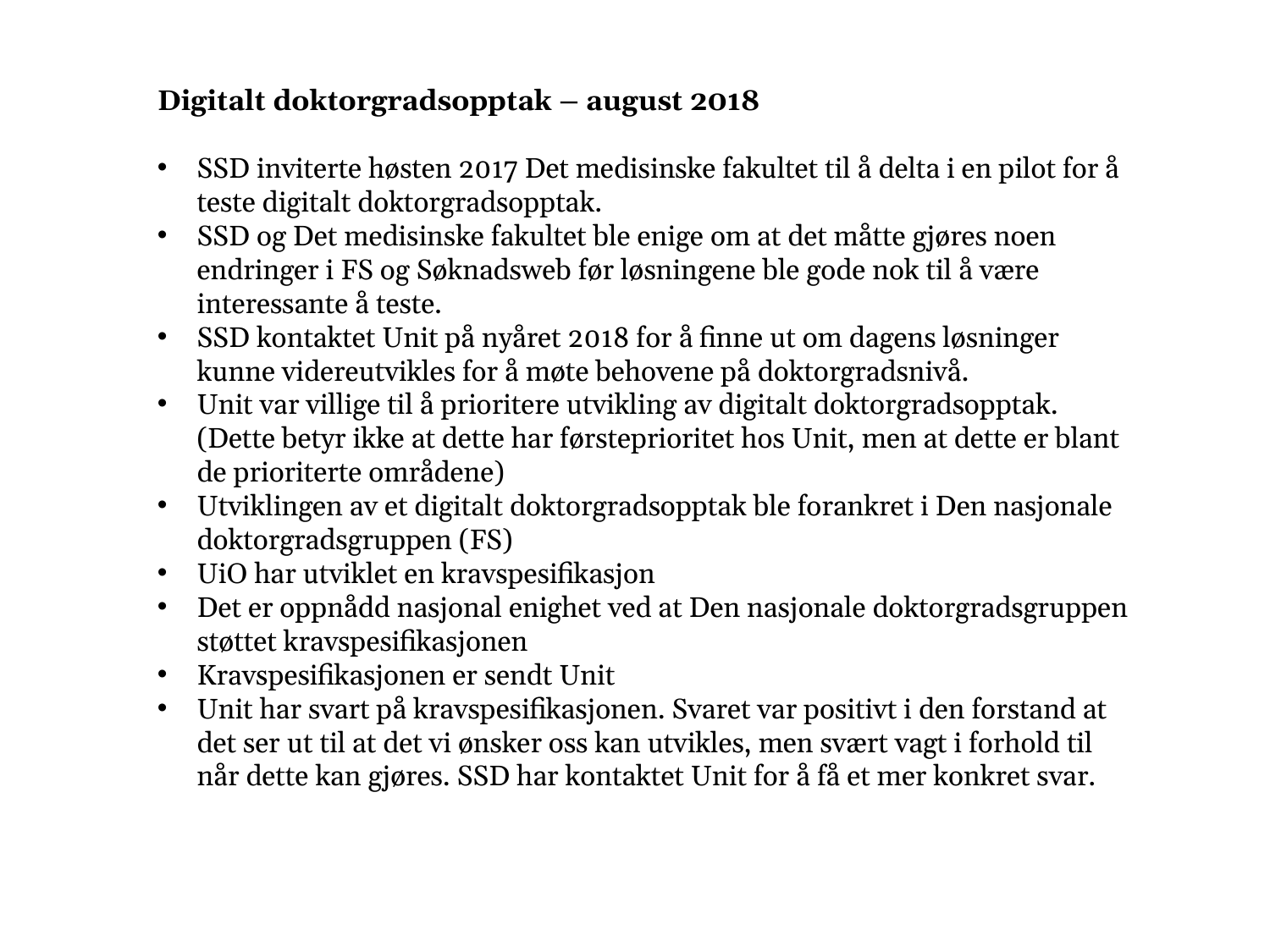

Digitalt doktorgradsopptak – august 2018

SSD inviterte høsten 2017 Det medisinske fakultet til å delta i en pilot for å teste digitalt doktorgradsopptak.
SSD og Det medisinske fakultet ble enige om at det måtte gjøres noen endringer i FS og Søknadsweb før løsningene ble gode nok til å være interessante å teste.
SSD kontaktet Unit på nyåret 2018 for å finne ut om dagens løsninger kunne videreutvikles for å møte behovene på doktorgradsnivå.
Unit var villige til å prioritere utvikling av digitalt doktorgradsopptak. (Dette betyr ikke at dette har førsteprioritet hos Unit, men at dette er blant de prioriterte områdene)
Utviklingen av et digitalt doktorgradsopptak ble forankret i Den nasjonale doktorgradsgruppen (FS)
UiO har utviklet en kravspesifikasjon
Det er oppnådd nasjonal enighet ved at Den nasjonale doktorgradsgruppen støttet kravspesifikasjonen
Kravspesifikasjonen er sendt Unit
Unit har svart på kravspesifikasjonen. Svaret var positivt i den forstand at det ser ut til at det vi ønsker oss kan utvikles, men svært vagt i forhold til når dette kan gjøres. SSD har kontaktet Unit for å få et mer konkret svar.